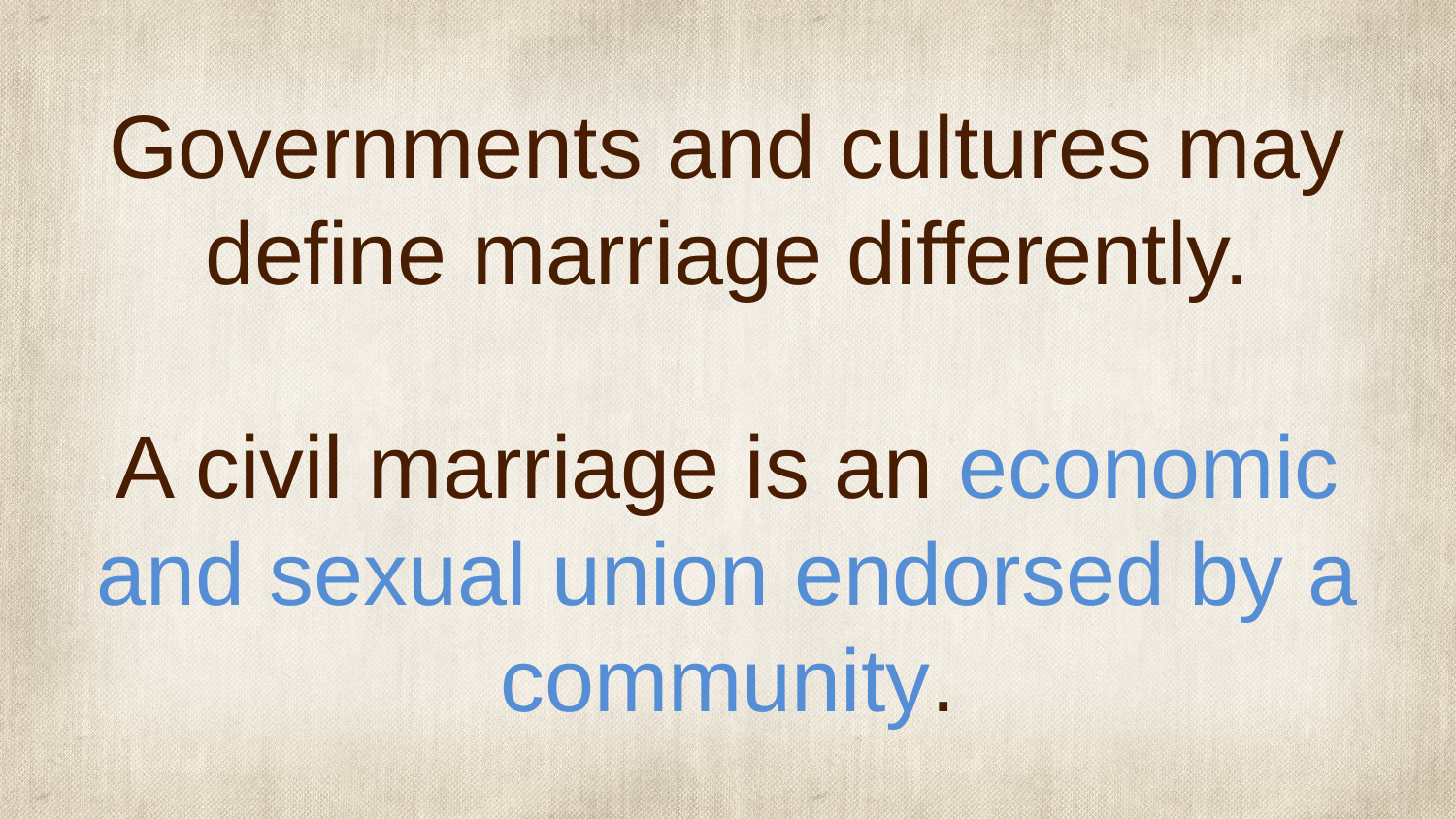

# Governments and cultures may define marriage differently. A civil marriage is an economic and sexual union endorsed by a community.